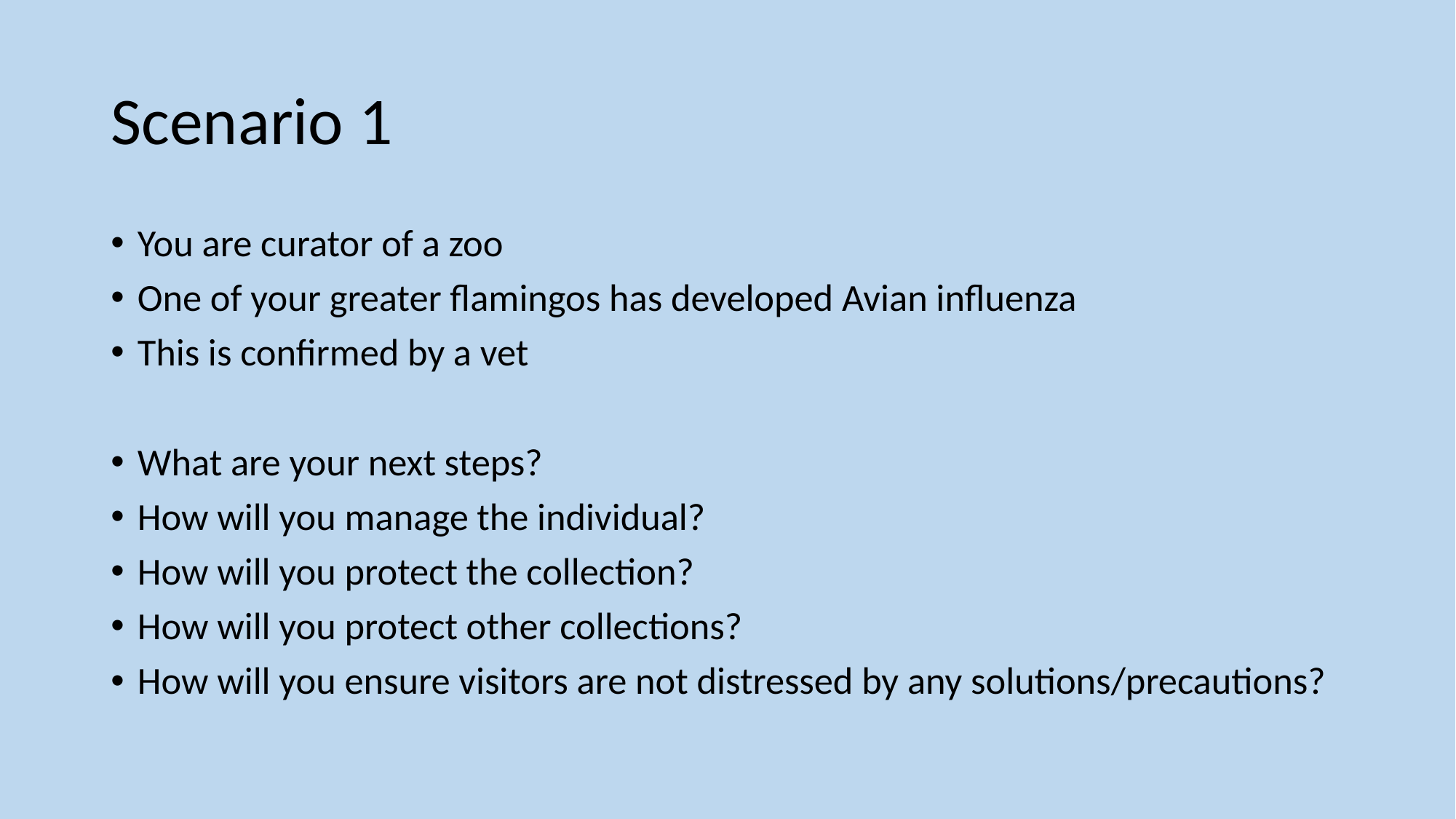

# Scenario 1
You are curator of a zoo
One of your greater flamingos has developed Avian influenza
This is confirmed by a vet

What are your next steps?
How will you manage the individual?
How will you protect the collection?
How will you protect other collections?
How will you ensure visitors are not distressed by any solutions/precautions?